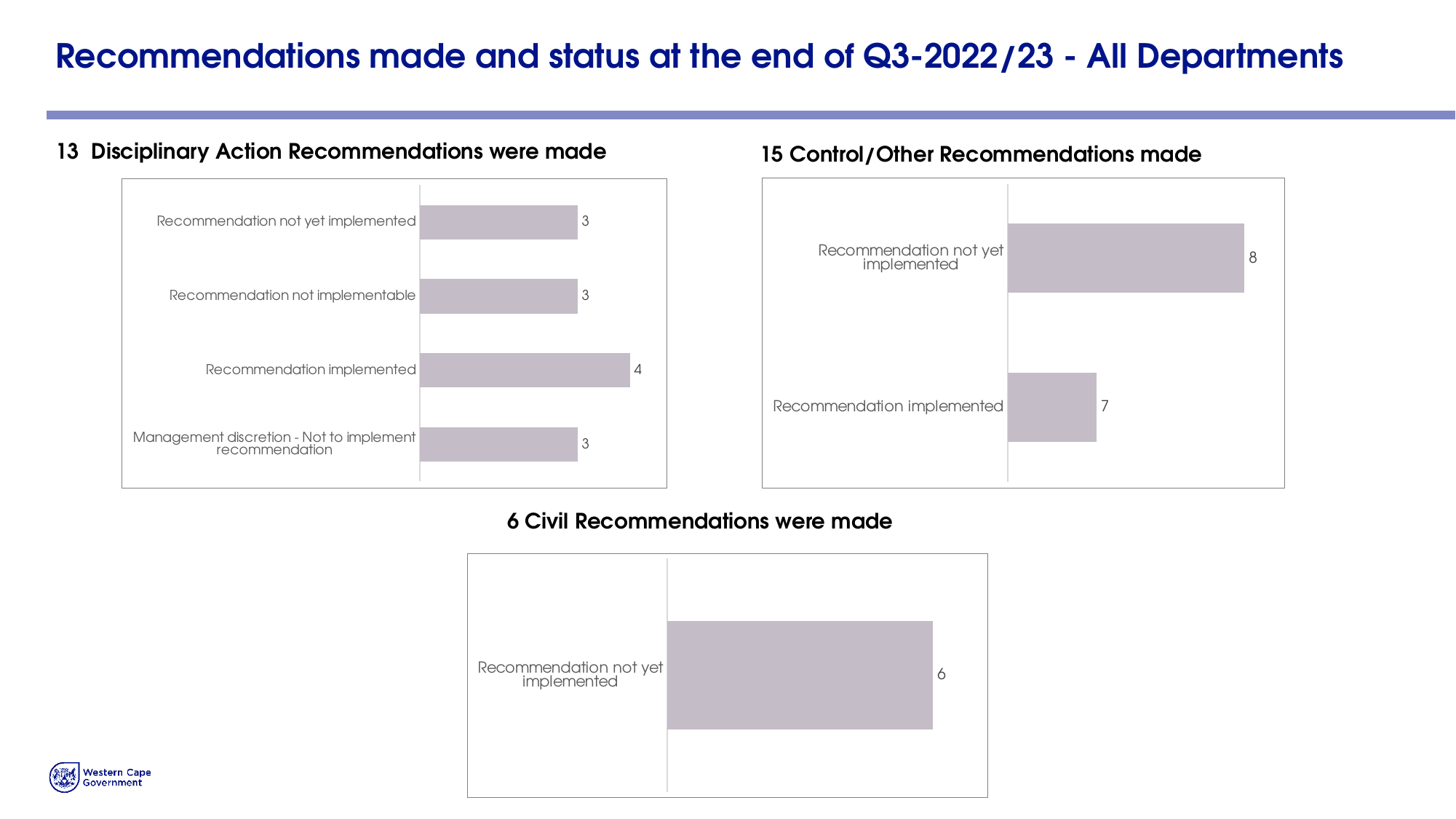

# Recommendations made and status at the end of Q3-2022/23 - All Departments
13  Disciplinary Action Recommendations were made
15 Control/Other Recommendations made

### Chart

| Category | Total |
|---|---|
| Recommendation implemented | 7.0 |
| Recommendation not yet implemented | 8.0 |

### Chart

| Category | Total |
|---|---|
| Management discretion - Not to implement recommendation | 3.0 |
| Recommendation implemented | 4.0 |
| Recommendation not implementable | 3.0 |
| Recommendation not yet implemented | 3.0 |
6 Civil Recommendations were made

### Chart

| Category | Total |
|---|---|
| Recommendation not yet implemented | 6.0 |